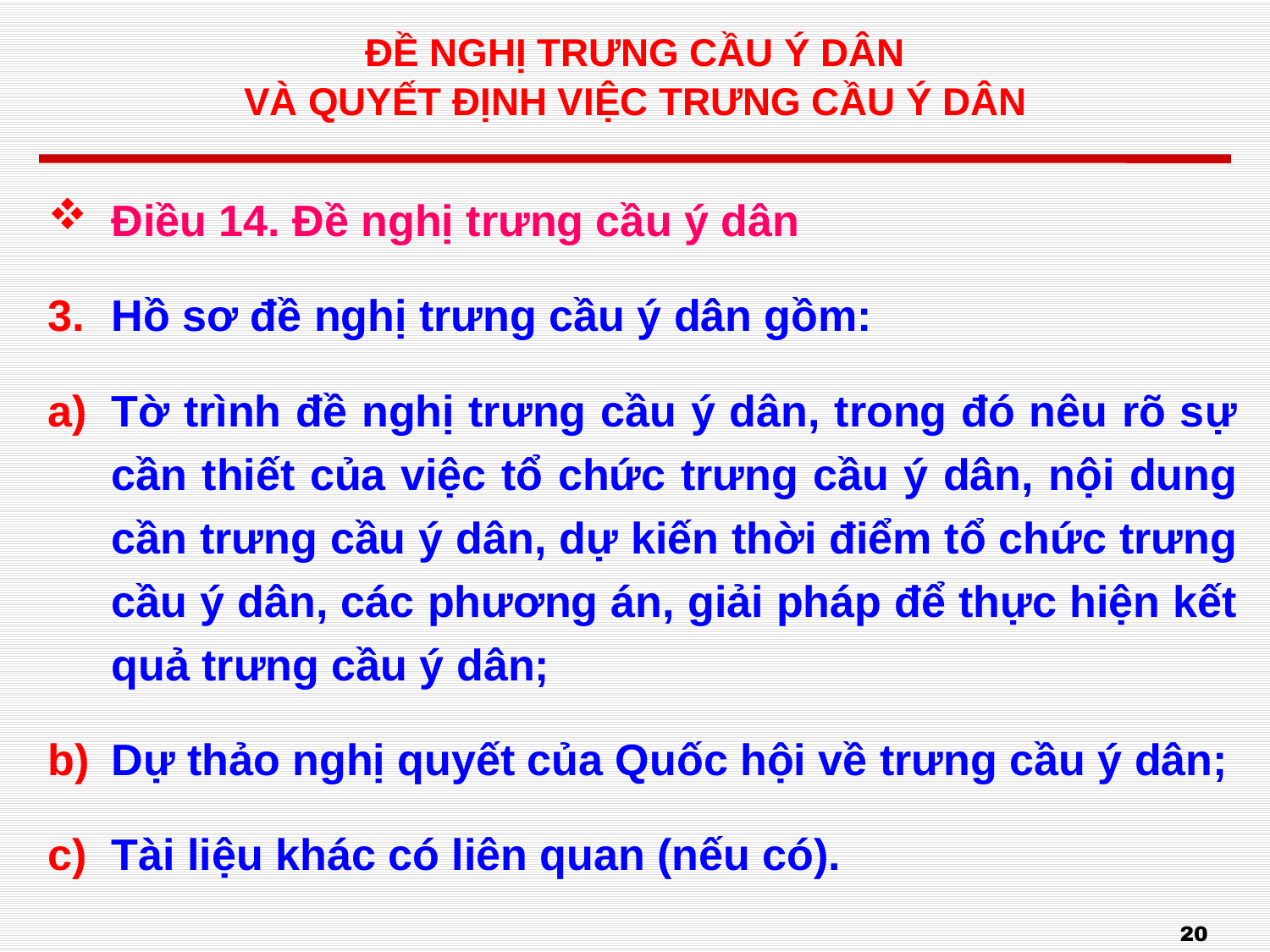

# ĐỀ NGHỊ TRƯNG CẦU Ý DÂN VÀ QUYẾT ĐỊNH VIỆC TRƯNG CẦU Ý DÂN
Điều 14. Đề nghị trưng cầu ý dân
Hồ sơ đề nghị trưng cầu ý dân gồm:
Tờ trình đề nghị trưng cầu ý dân, trong đó nêu rõ sự cần thiết của việc tổ chức trưng cầu ý dân, nội dung cần trưng cầu ý dân, dự kiến thời điểm tổ chức trưng cầu ý dân, các phương án, giải pháp để thực hiện kết quả trưng cầu ý dân;
Dự thảo nghị quyết của Quốc hội về trưng cầu ý dân;
Tài liệu khác có liên quan (nếu có).